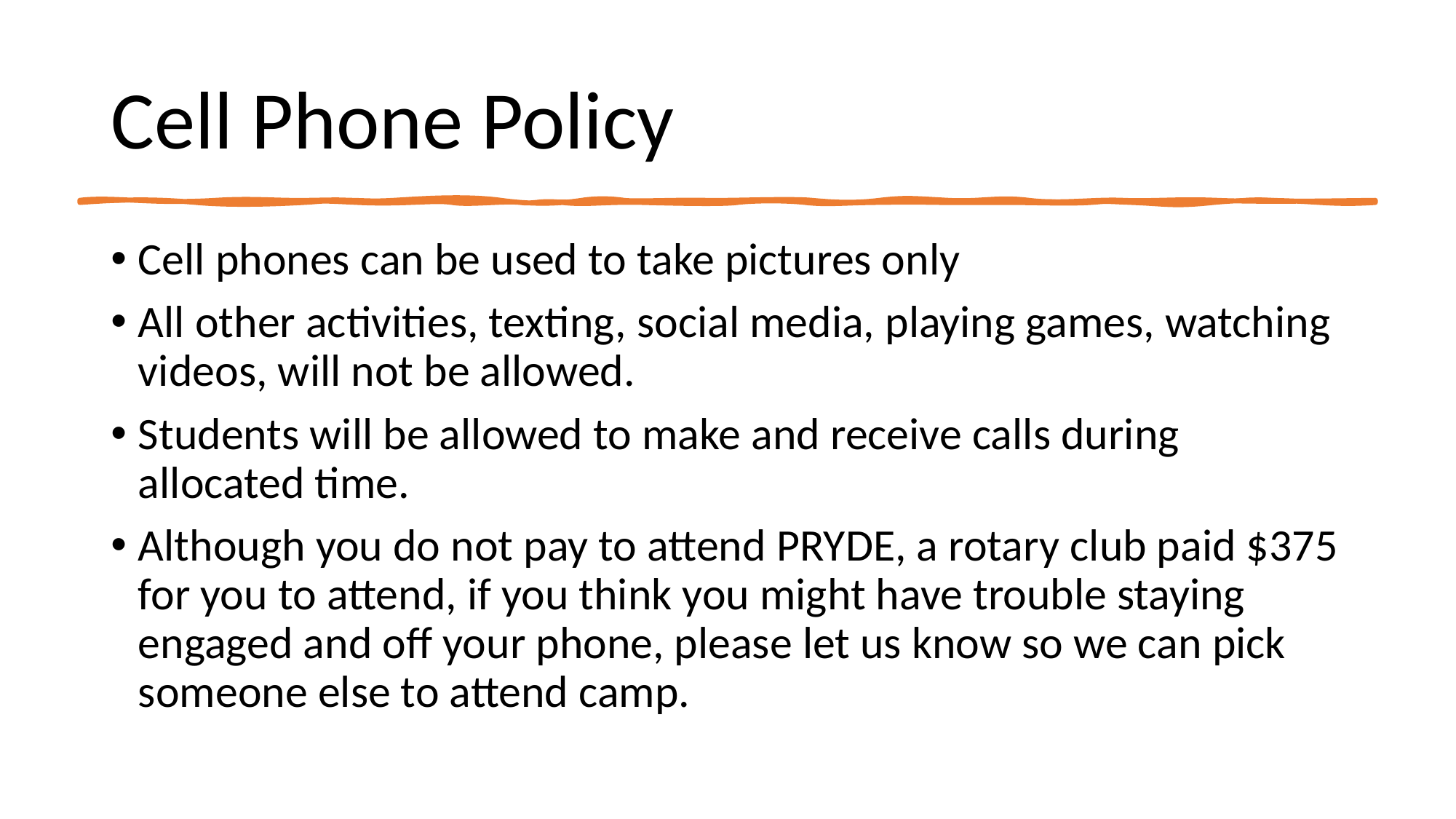

# Cell Phone Policy

Cell phones can be used to take pictures only
All other activities, texting, social media, playing games, watching videos, will not be allowed.
Students will be allowed to make and receive calls during allocated time.
Although you do not pay to attend PRYDE, a rotary club paid $375 for you to attend, if you think you might have trouble staying engaged and off your phone, please let us know so we can pick someone else to attend camp.